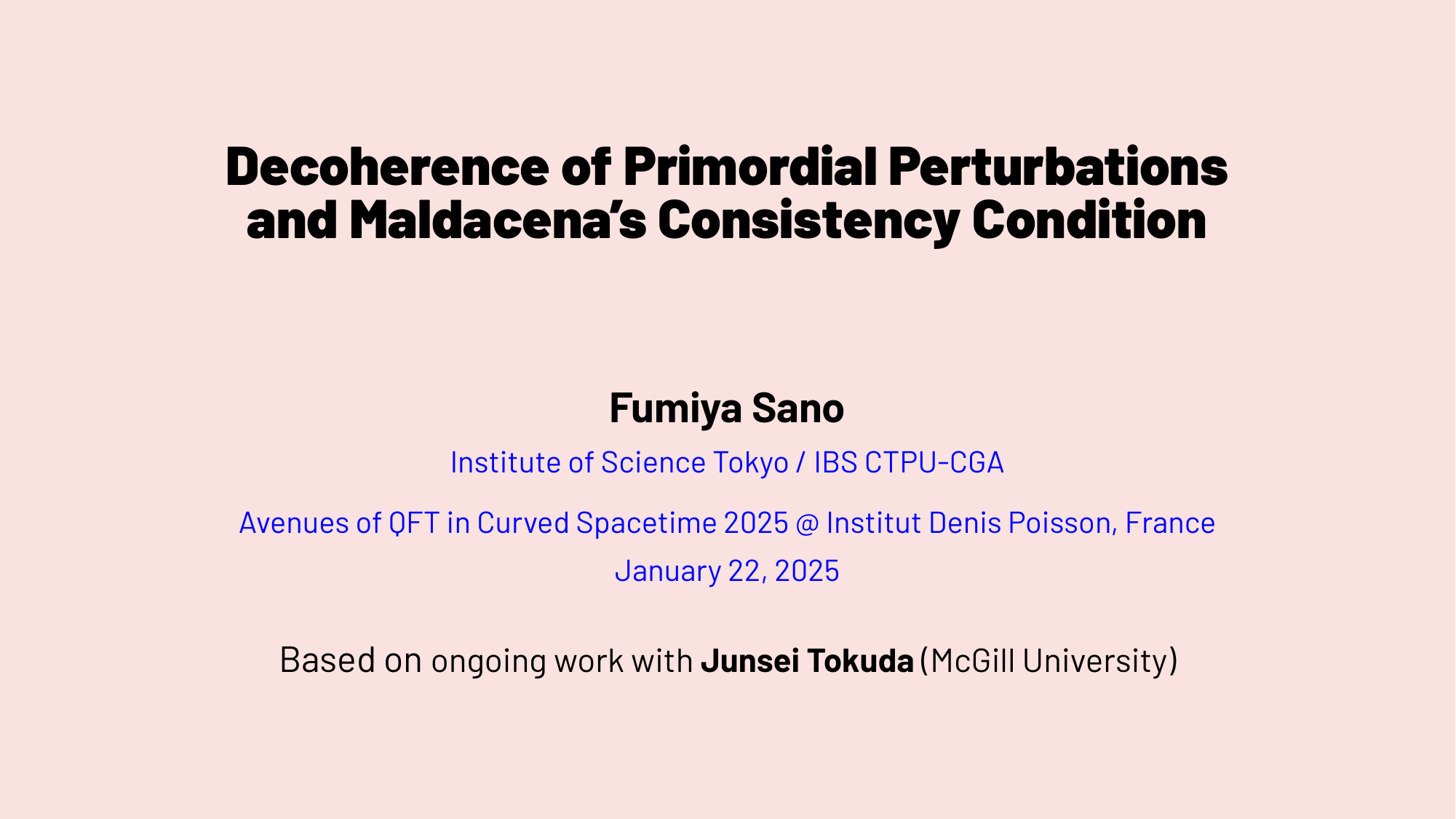

# Decoherence of Primordial Perturbations and Maldacena’s Consistency Condition
Fumiya Sano
Institute of Science Tokyo / IBS CTPU-CGA
Avenues of QFT in Curved Spacetime 2025 @ Institut Denis Poisson, France
January 22, 2025
Based on ongoing work with Junsei Tokuda (McGill University)